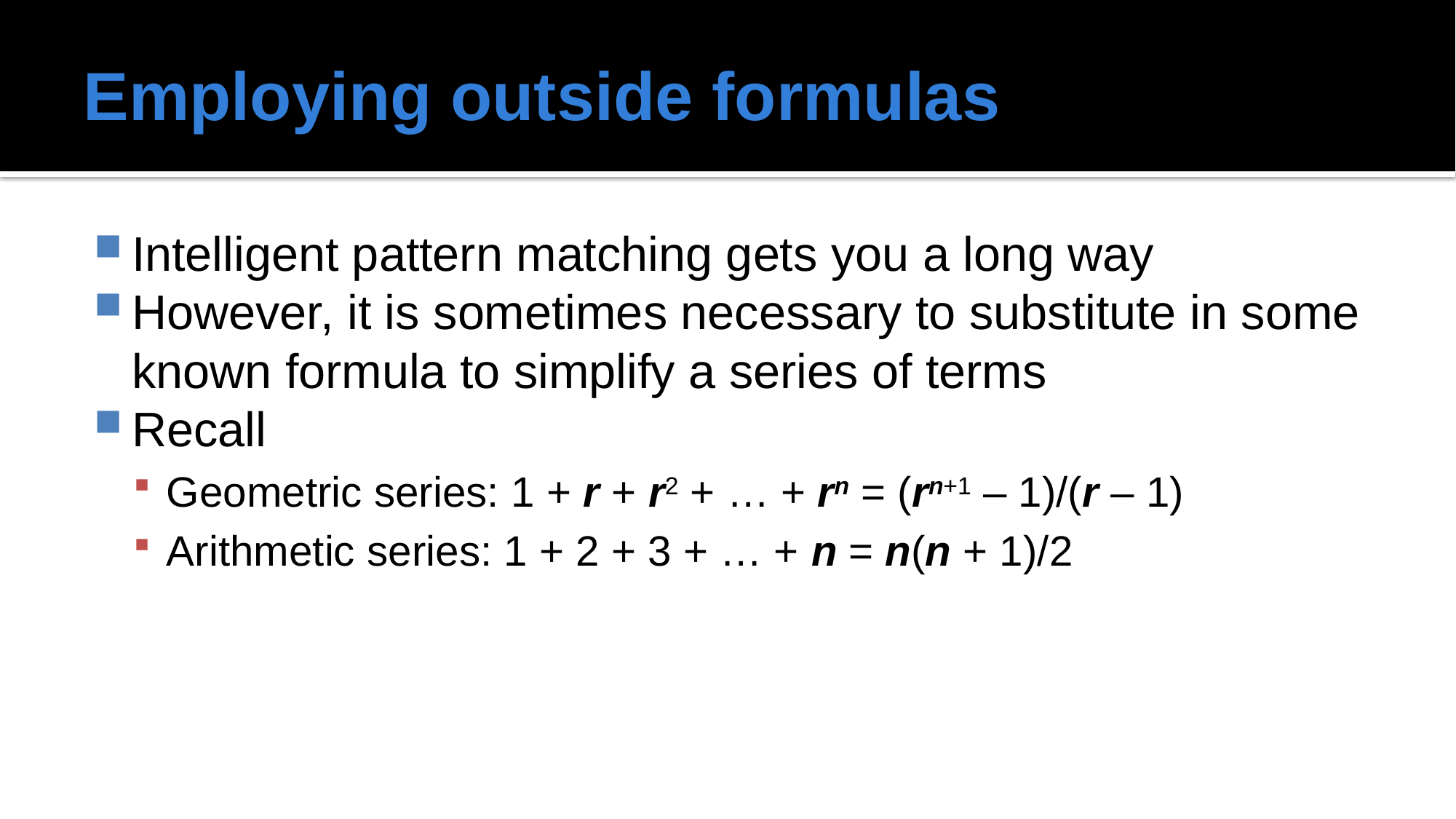

# Employing outside formulas
Intelligent pattern matching gets you a long way
However, it is sometimes necessary to substitute in some known formula to simplify a series of terms
Recall
Geometric series: 1 + r + r2 + … + rn = (rn+1 – 1)/(r – 1)
Arithmetic series: 1 + 2 + 3 + … + n = n(n + 1)/2